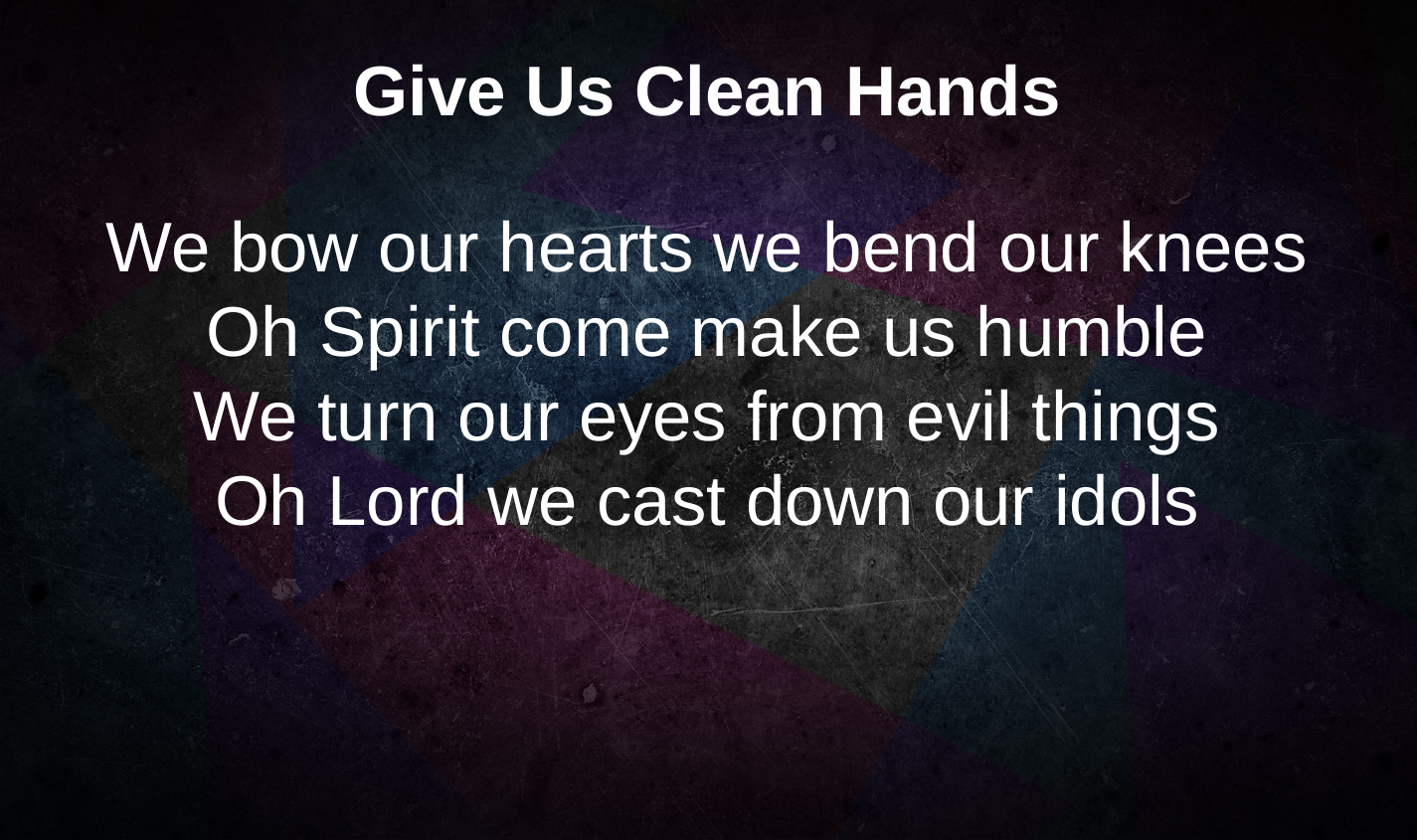

Give Us Clean Hands
We bow our hearts we bend our knees
Oh Spirit come make us humble
We turn our eyes from evil things
Oh Lord we cast down our idols